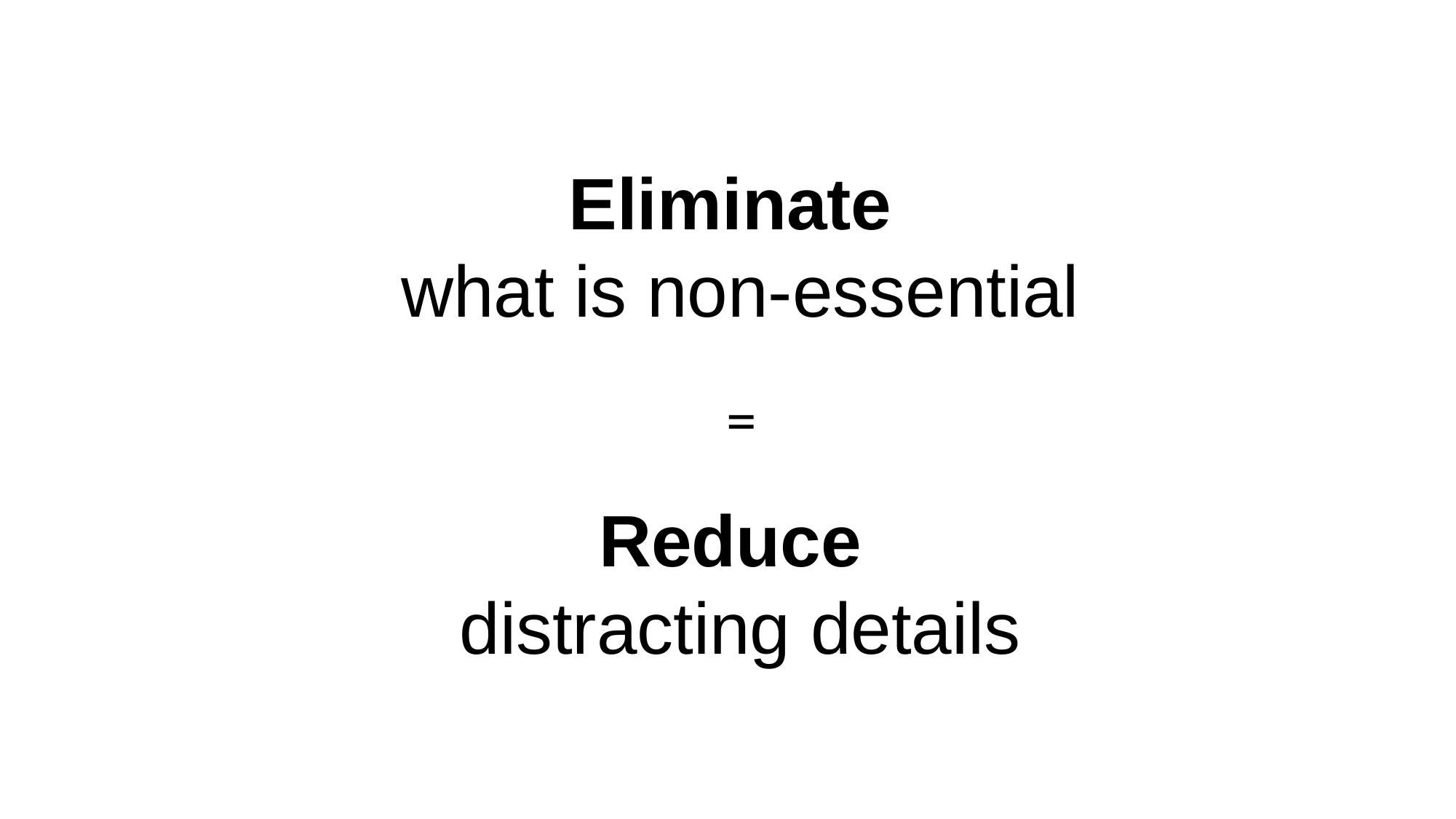

Eliminate
what is non-essential
=
Reduce
distracting details